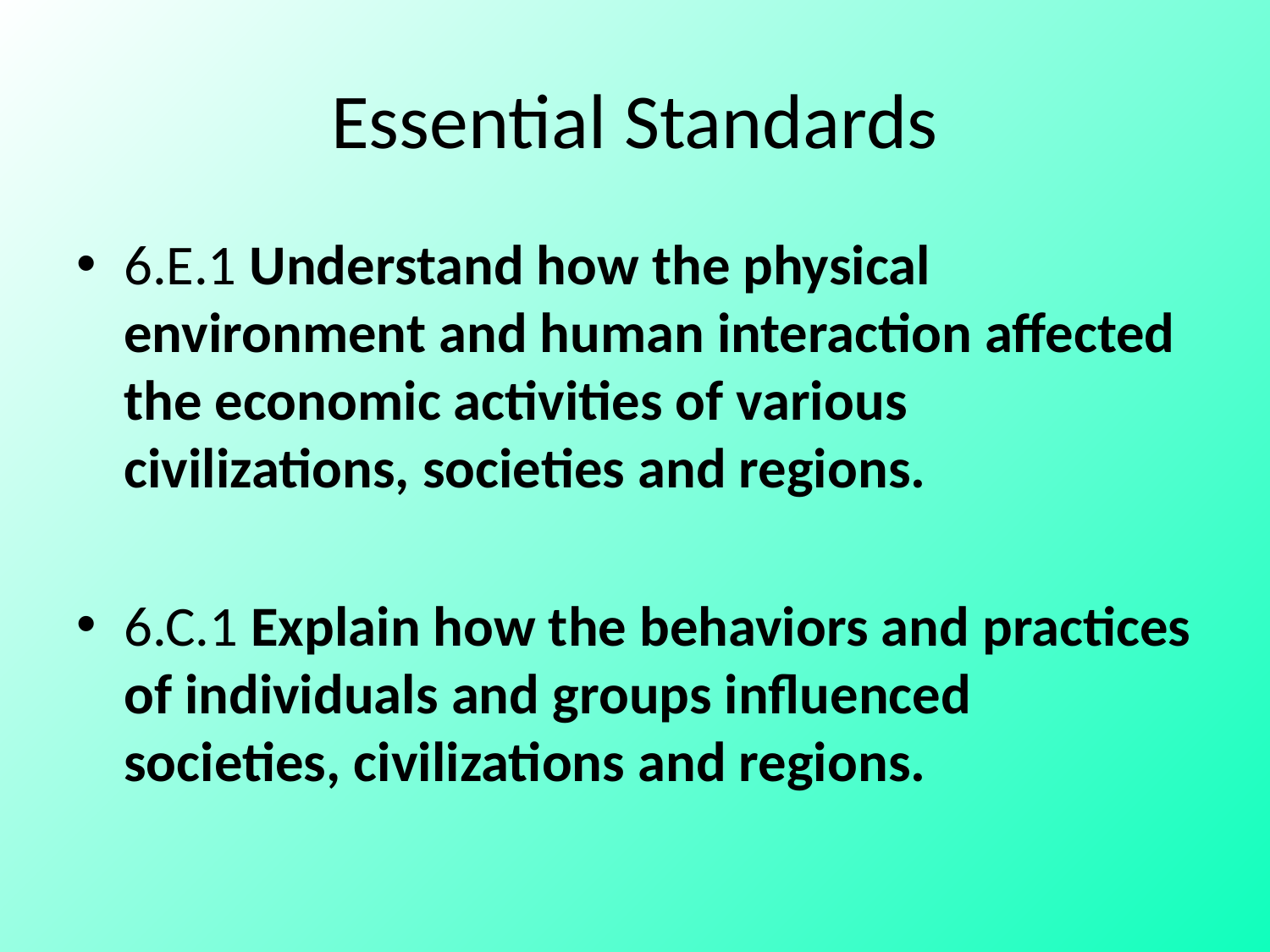

# Essential Standards
6.E.1 Understand how the physical environment and human interaction affected the economic activities of various civilizations, societies and regions.

6.C.1 Explain how the behaviors and practices of individuals and groups influenced societies, civilizations and regions.